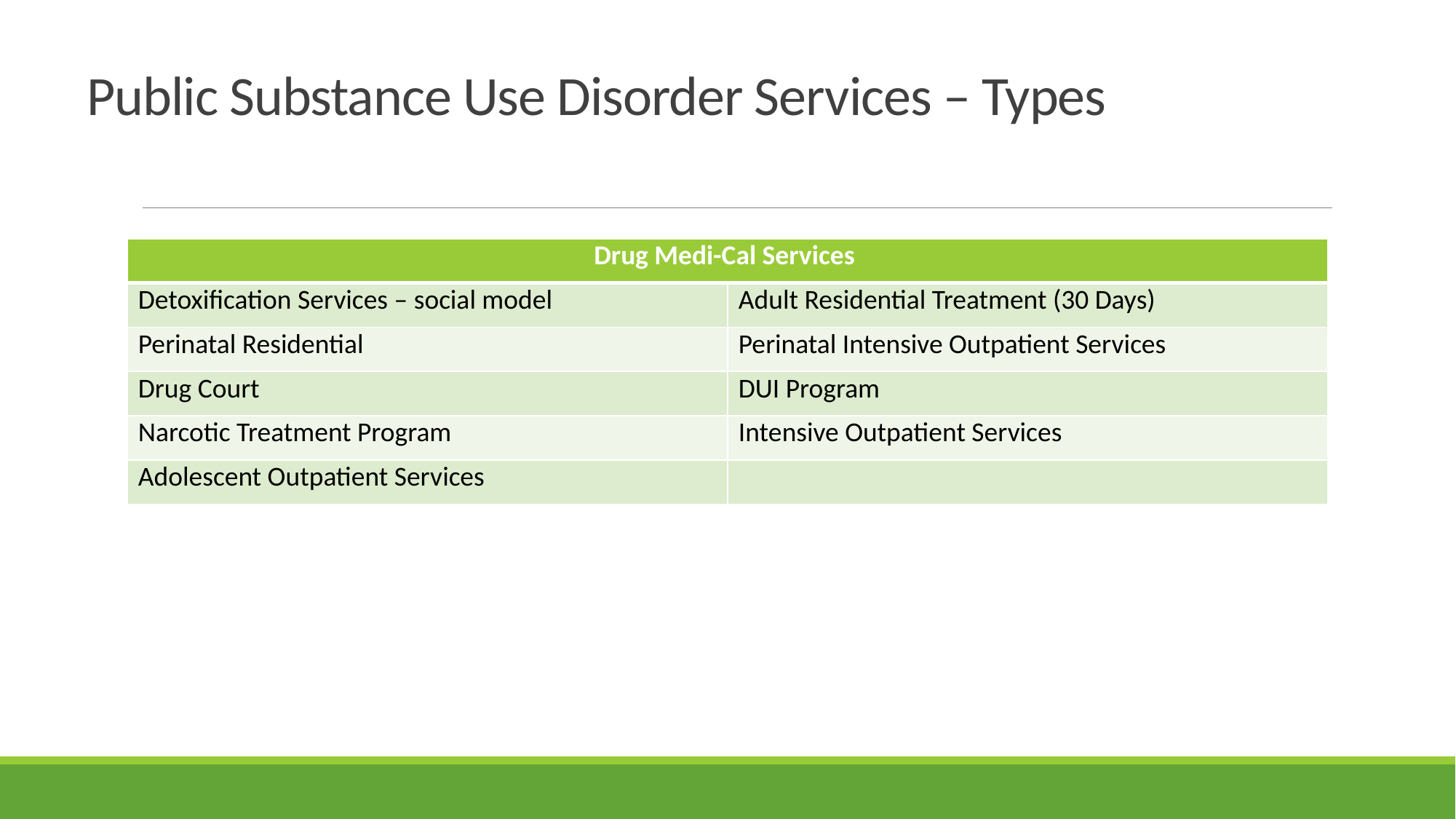

# Public Substance Use Disorder Services – Types
| Drug Medi-Cal Services |  |
| --- | --- |
| Detoxification Services – social model | Adult Residential Treatment (30 Days) |
| Perinatal Residential | Perinatal Intensive Outpatient Services |
| Drug Court | DUI Program |
| Narcotic Treatment Program | Intensive Outpatient Services |
| Adolescent Outpatient Services |  |